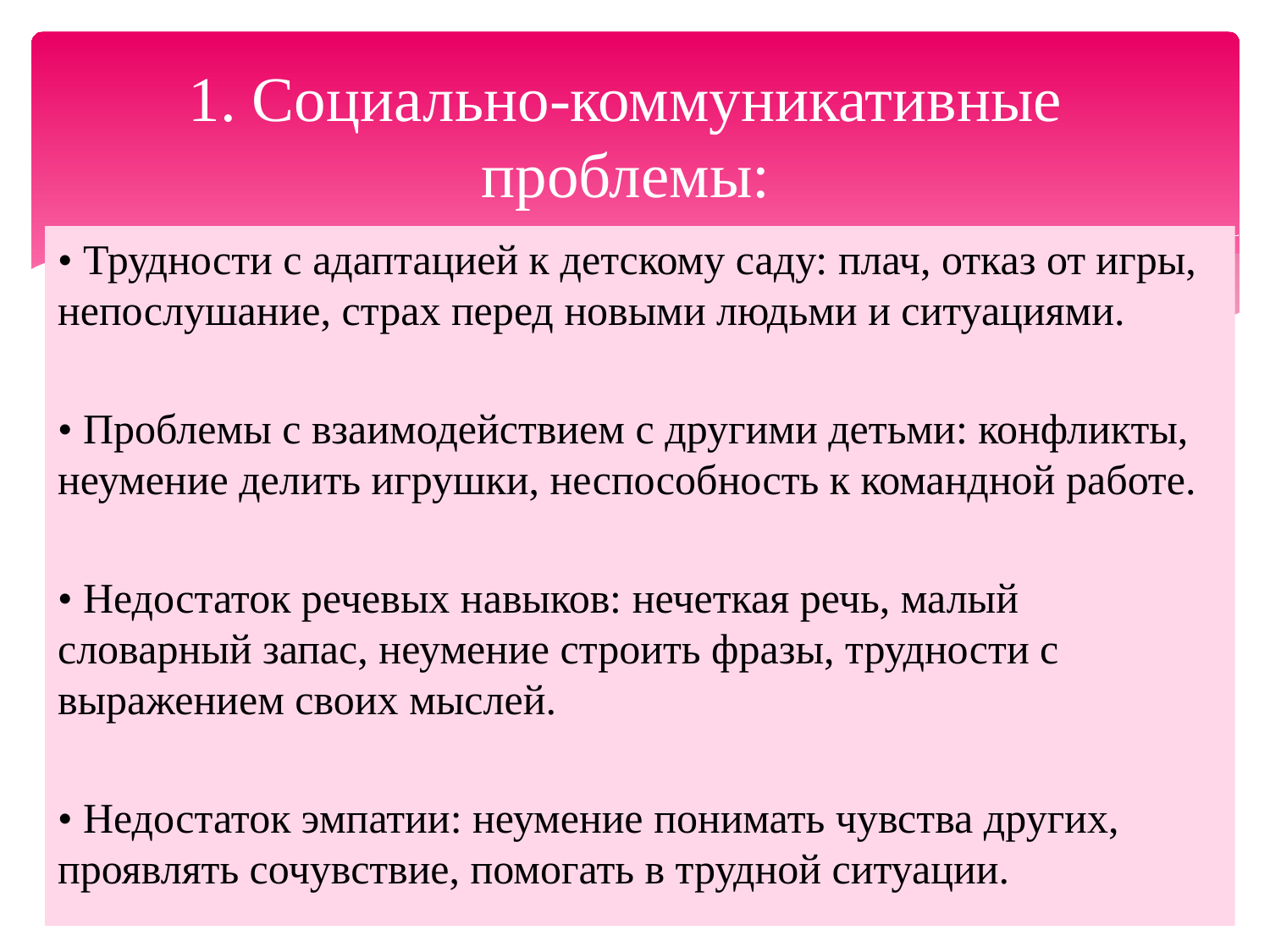

# 1. Социально-коммуникативные проблемы:
• Трудности с адаптацией к детскому саду: плач, отказ от игры, непослушание, страх перед новыми людьми и ситуациями.

• Проблемы с взаимодействием с другими детьми: конфликты, неумение делить игрушки, неспособность к командной работе.

• Недостаток речевых навыков: нечеткая речь, малый словарный запас, неумение строить фразы, трудности с выражением своих мыслей.

• Недостаток эмпатии: неумение понимать чувства других, проявлять сочувствие, помогать в трудной ситуации.